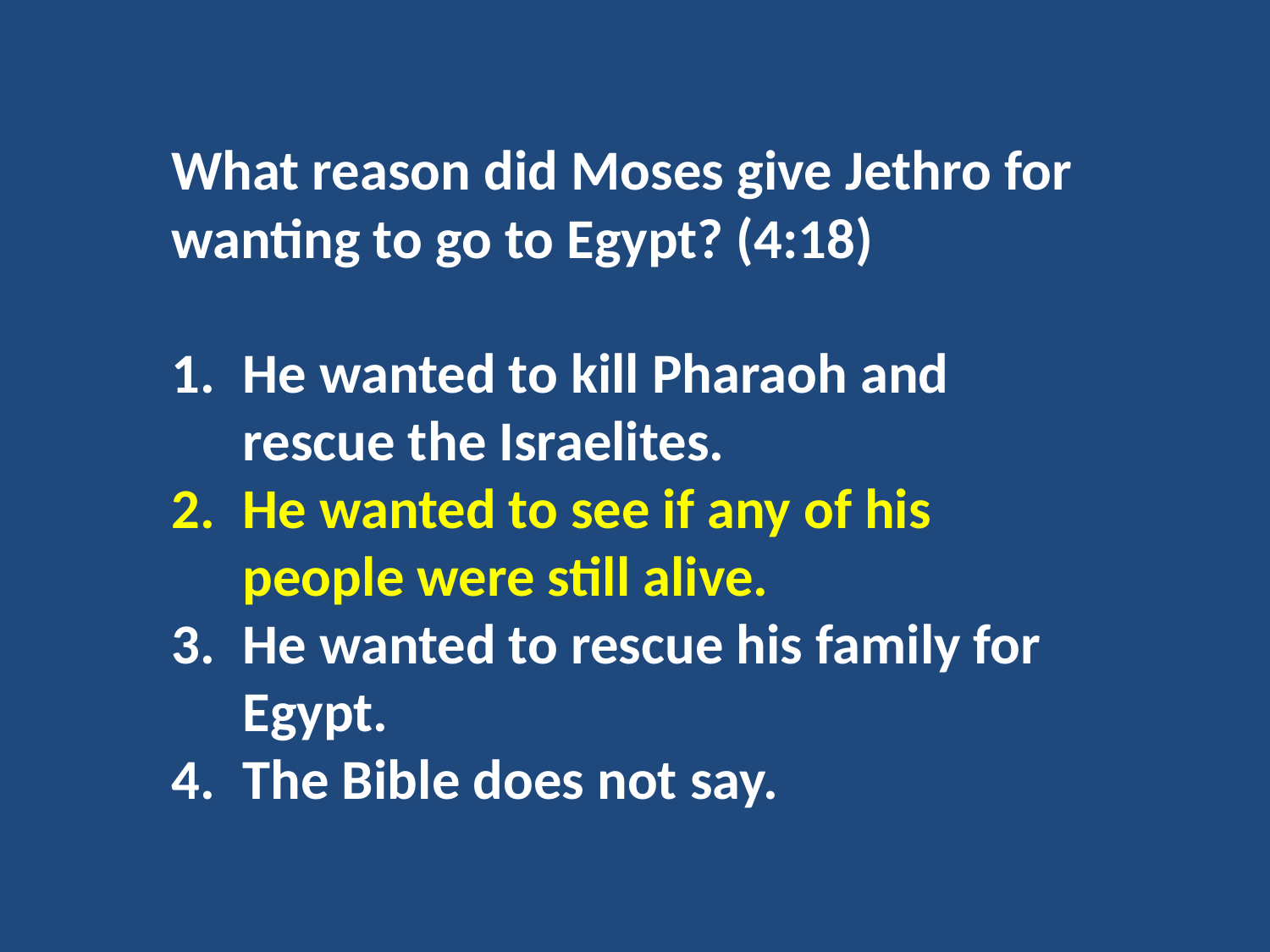

What reason did Moses give Jethro for wanting to go to Egypt? (4:18)

He wanted to kill Pharaoh and rescue the Israelites.
He wanted to see if any of his people were still alive.
He wanted to rescue his family for Egypt.
The Bible does not say.